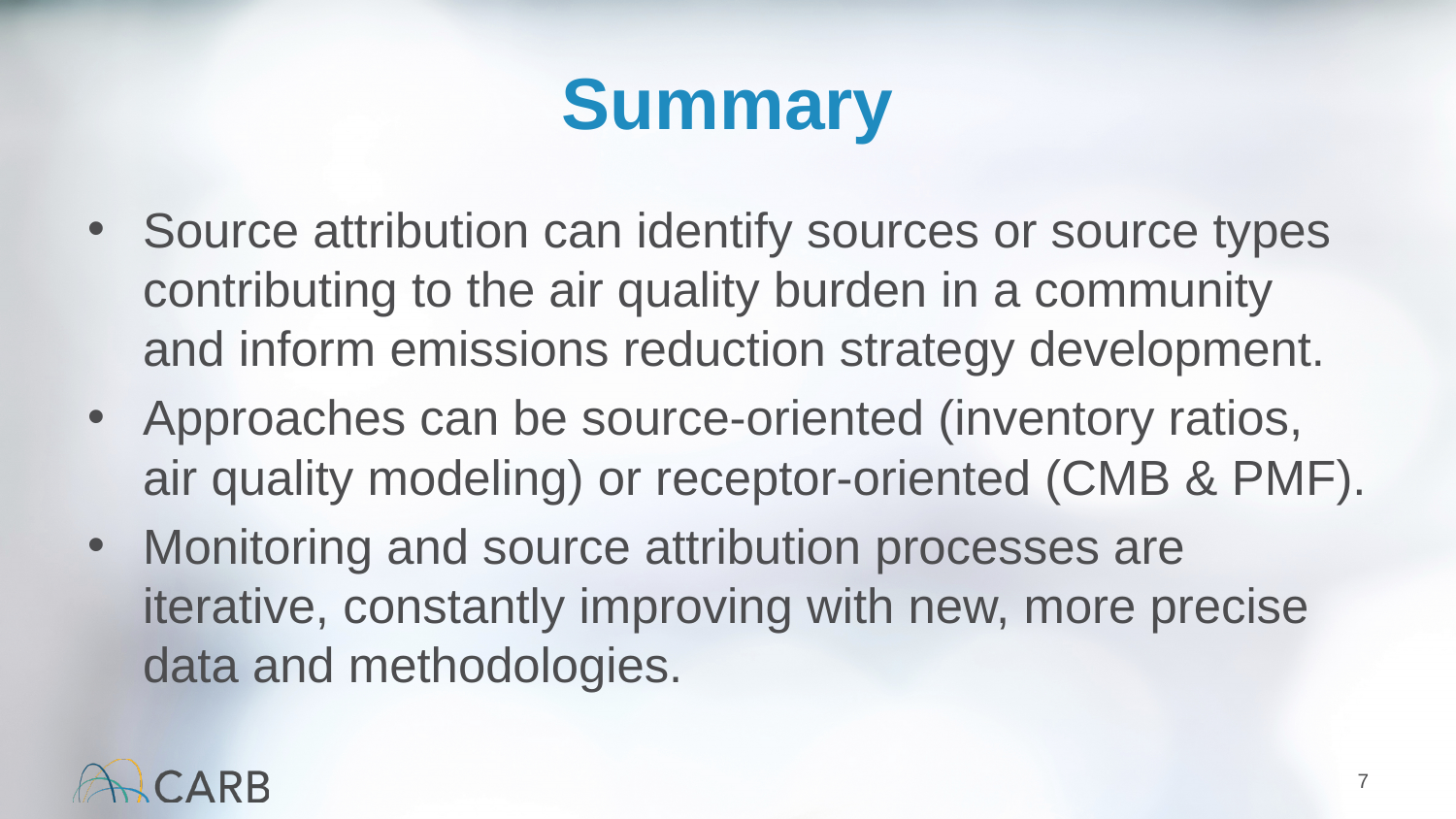

# Summary
Source attribution can identify sources or source types contributing to the air quality burden in a community and inform emissions reduction strategy development.
Approaches can be source-oriented (inventory ratios, air quality modeling) or receptor-oriented (CMB & PMF).
Monitoring and source attribution processes are iterative, constantly improving with new, more precise data and methodologies.

7